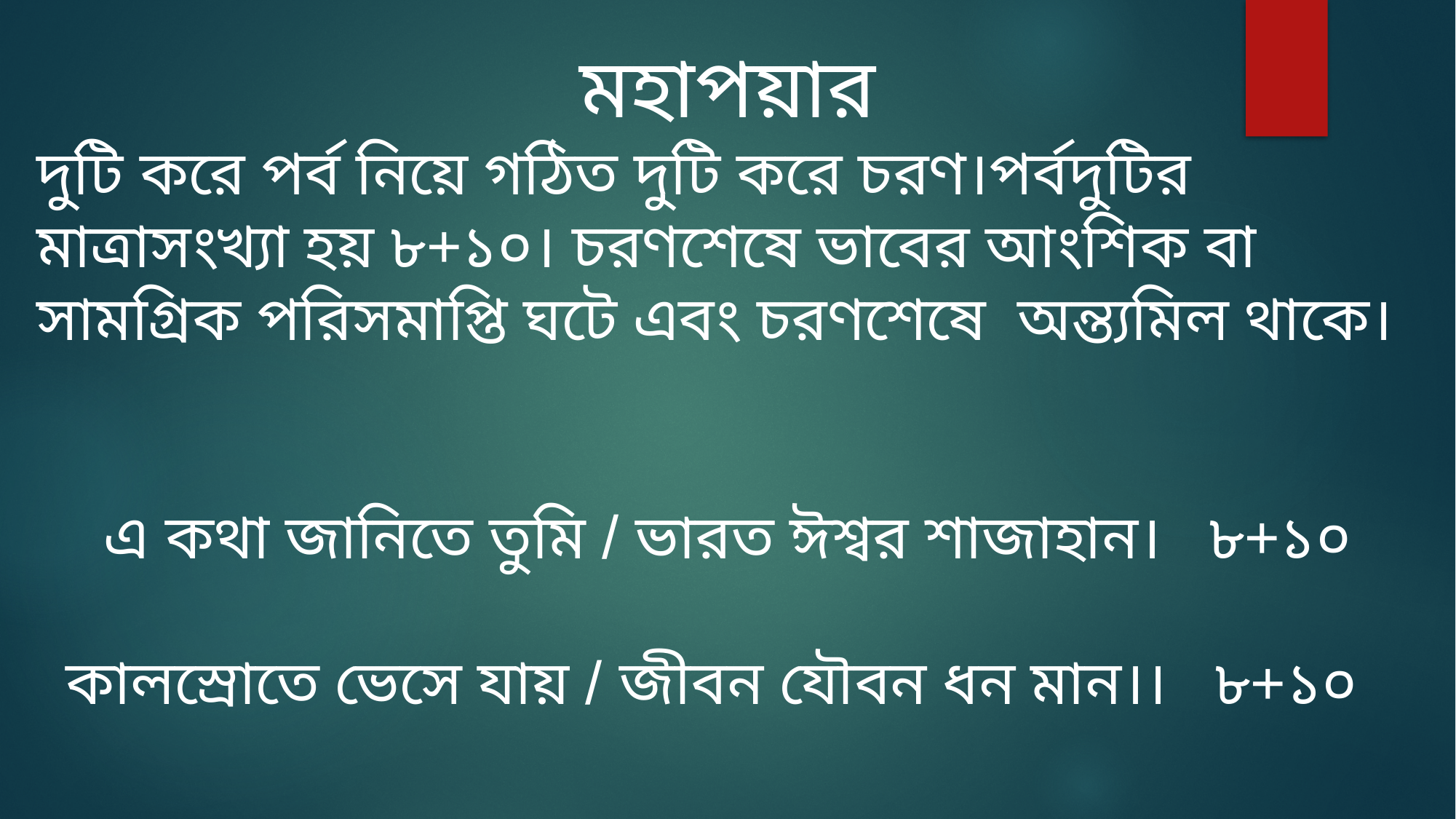

মহাপয়ার
দুটি করে পর্ব নিয়ে গঠিত দুটি করে চরণ।পর্বদুটির মাত্রাসংখ্যা হয় ৮+১০। চরণশেষে ভাবের আংশিক বা সামগ্রিক পরিসমাপ্তি ঘটে এবং চরণশেষে  অন্ত্যমিল থাকে।

এ কথা জানিতে তুমি / ভারত ঈশ্বর শাজাহান।   ৮+১০

কালস্রোতে ভেসে যায় / জীবন যৌবন ধন মান।।   ৮+১০